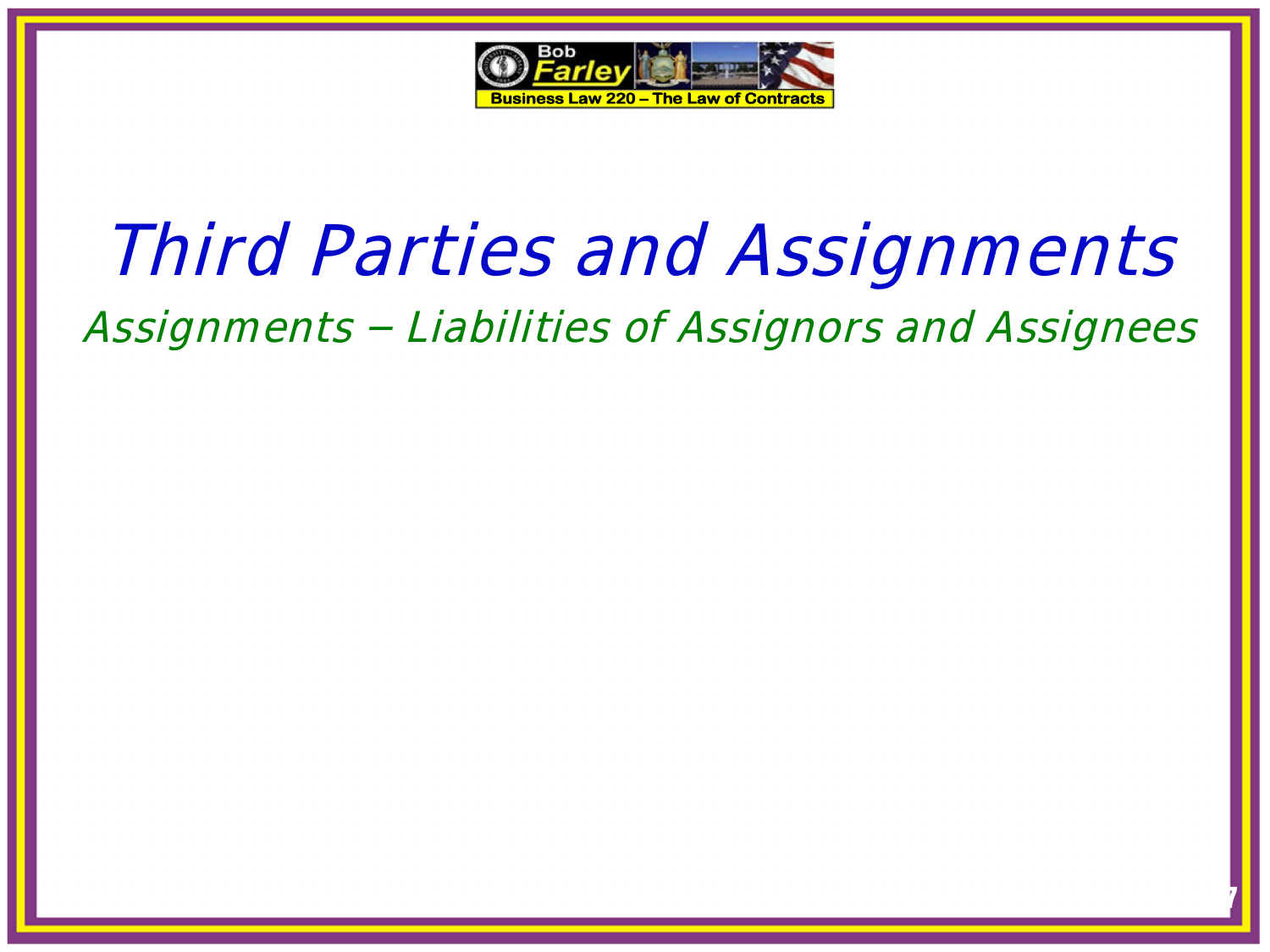

17

Third Parties and Assignments
Assignments – Liabilities of Assignors and Assignees